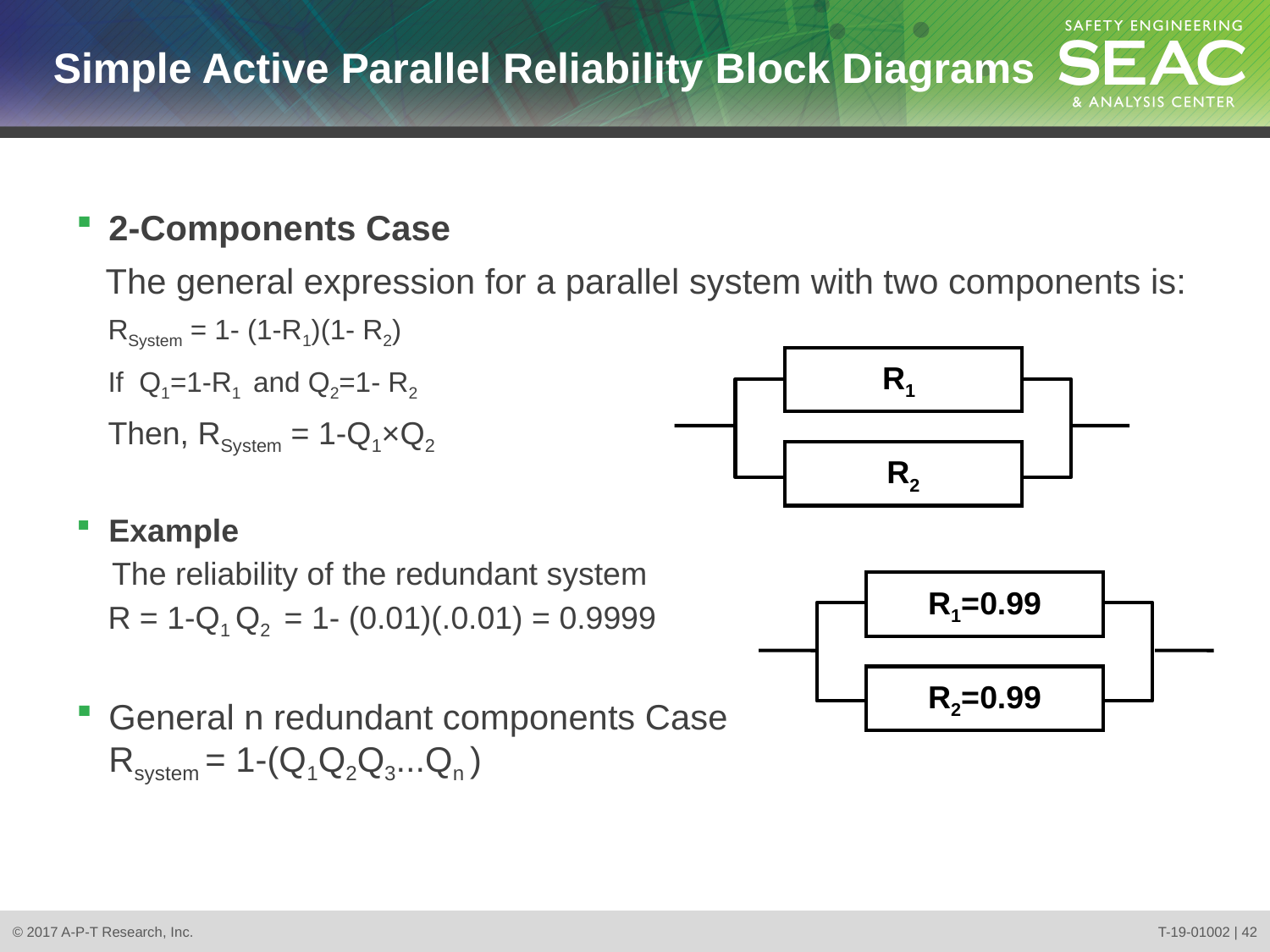

# Simple Active Parallel Reliability Block Diagrams
2-Components Case
   The general expression for a parallel system with two components is:
RSystem = 1- (1-R1)(1- R2)
If  Q1=1-R1  and Q2=1- R2
Then, RSystem = 1-Q1×Q2

Example
    The reliability of the redundant system
R = 1-Q1 Q2  = 1- (0.01)(.0.01) = 0.9999

General n redundant components Case
Rsystem = 1-(Q1Q2Q3...Qn )
R1

R2

R1=0.99

R2=0.99